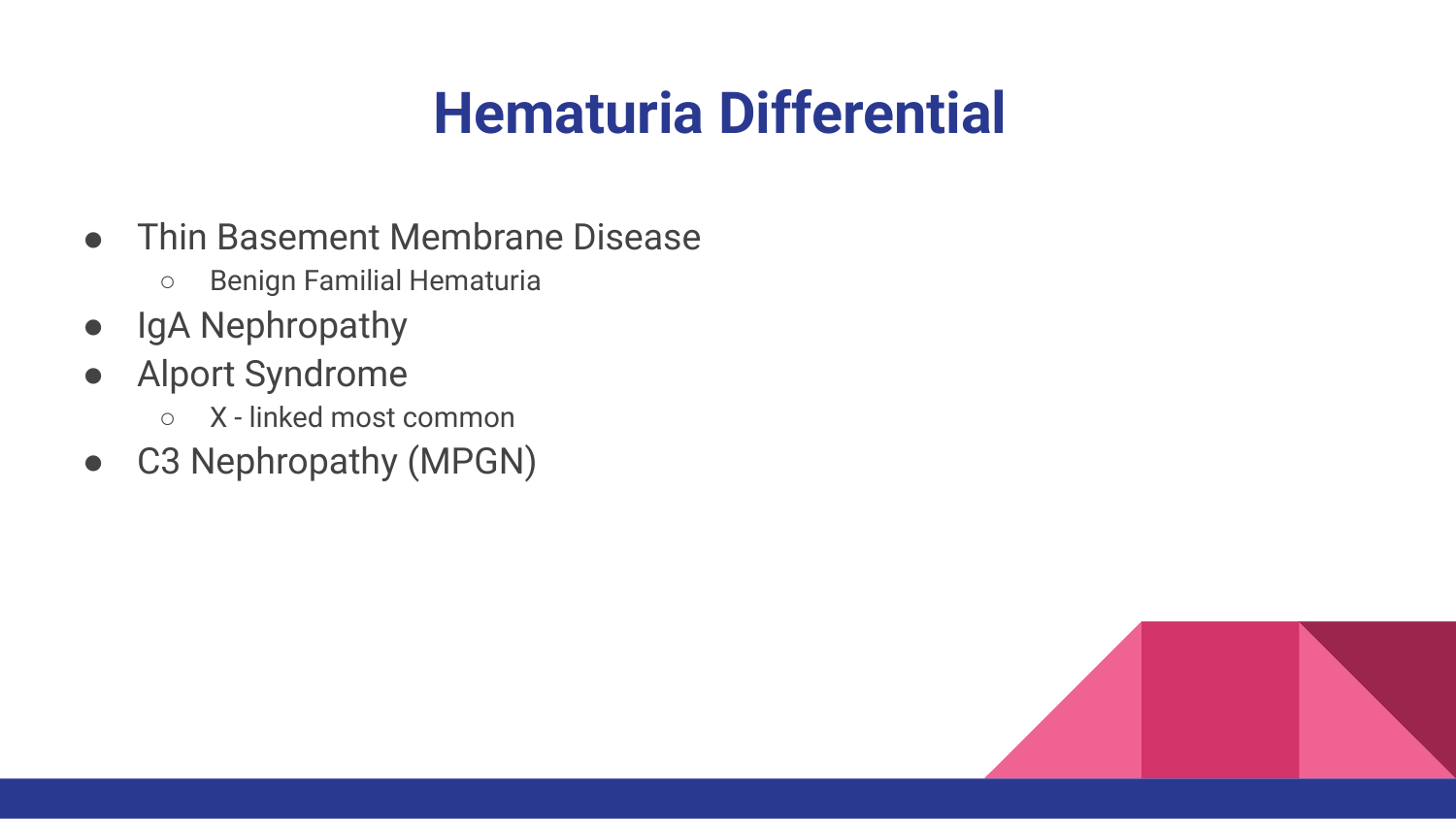

# Hematuria Differential
Thin Basement Membrane Disease
Benign Familial Hematuria
IgA Nephropathy
Alport Syndrome
X - linked most common
C3 Nephropathy (MPGN)